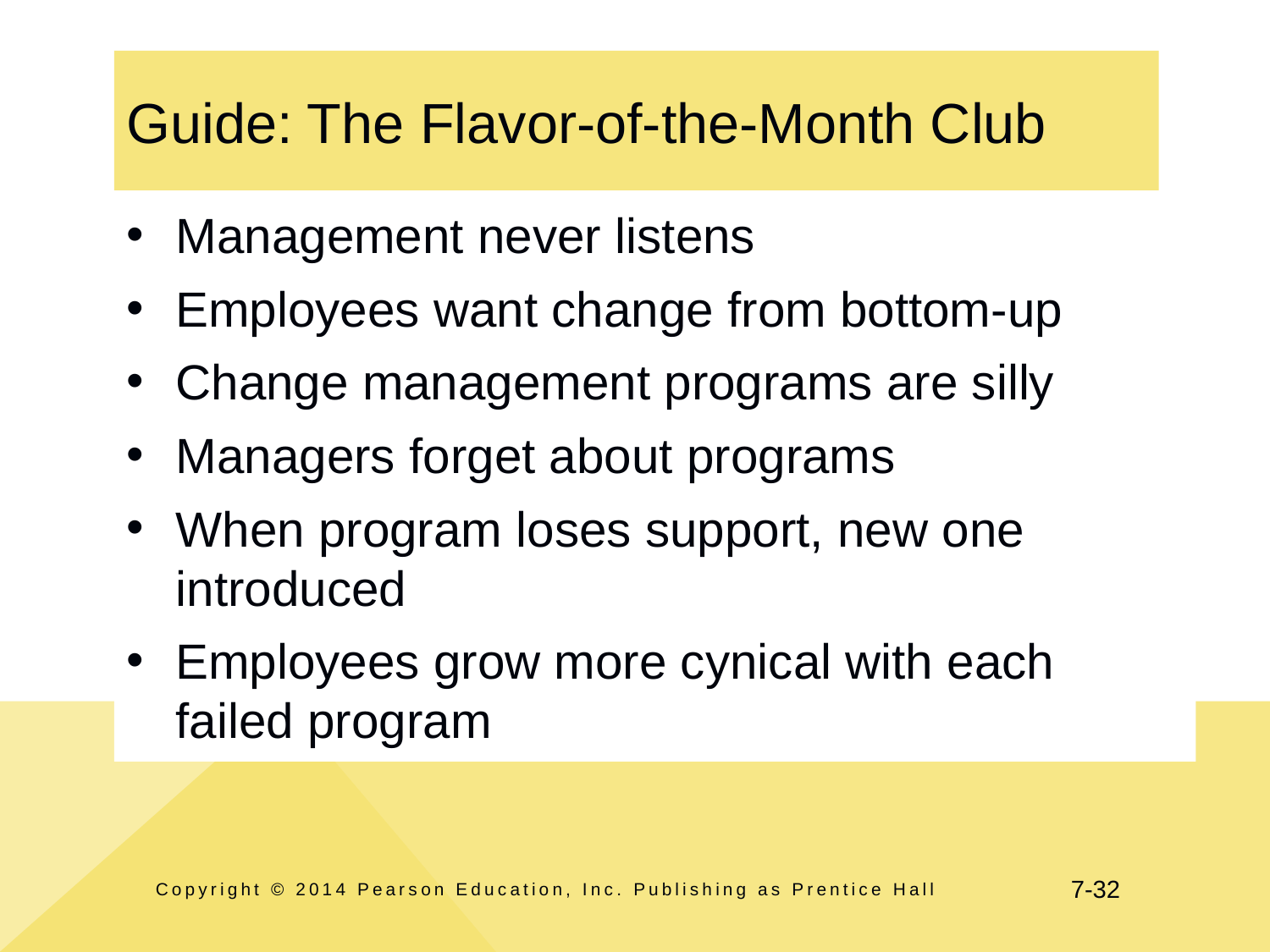

# Guide: The Flavor-of-the-Month Club
Management never listens
Employees want change from bottom-up
Change management programs are silly
Managers forget about programs
When program loses support, new one introduced
Employees grow more cynical with each failed program

Copyright © 2014 Pearson Education, Inc. Publishing as Prentice Hall